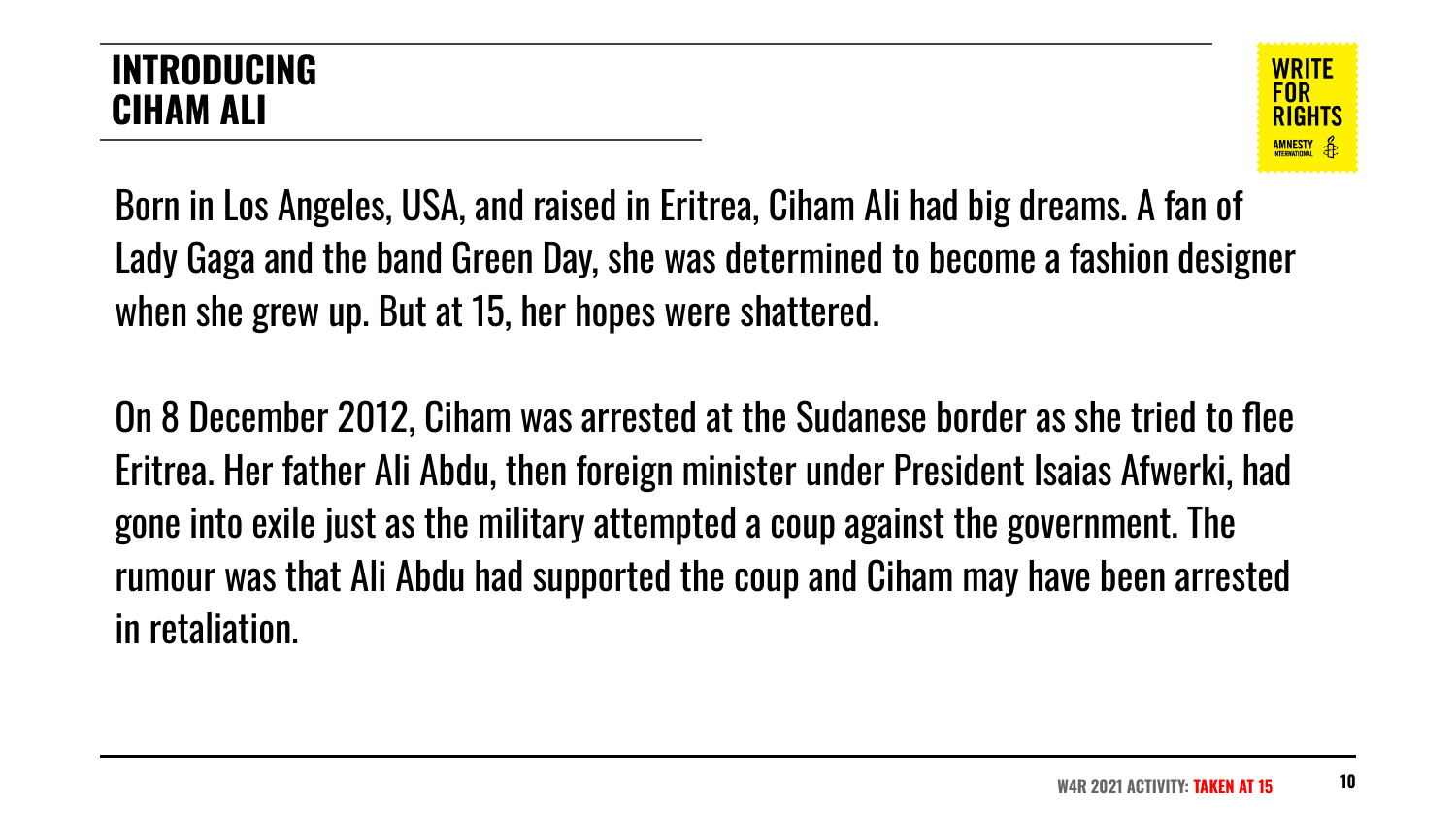

# INTRODUCING
CIHAM ALI

Born in Los Angeles, USA, and raised in Eritrea, Ciham Ali had big dreams. A fan of Lady Gaga and the band Green Day, she was determined to become a fashion designer when she grew up. But at 15, her hopes were shattered.

On 8 December 2012, Ciham was arrested at the Sudanese border as she tried to flee Eritrea. Her father Ali Abdu, then foreign minister under President Isaias Afwerki, had gone into exile just as the military attempted a coup against the government. The rumour was that Ali Abdu had supported the coup and Ciham may have been arrested in retaliation.
10